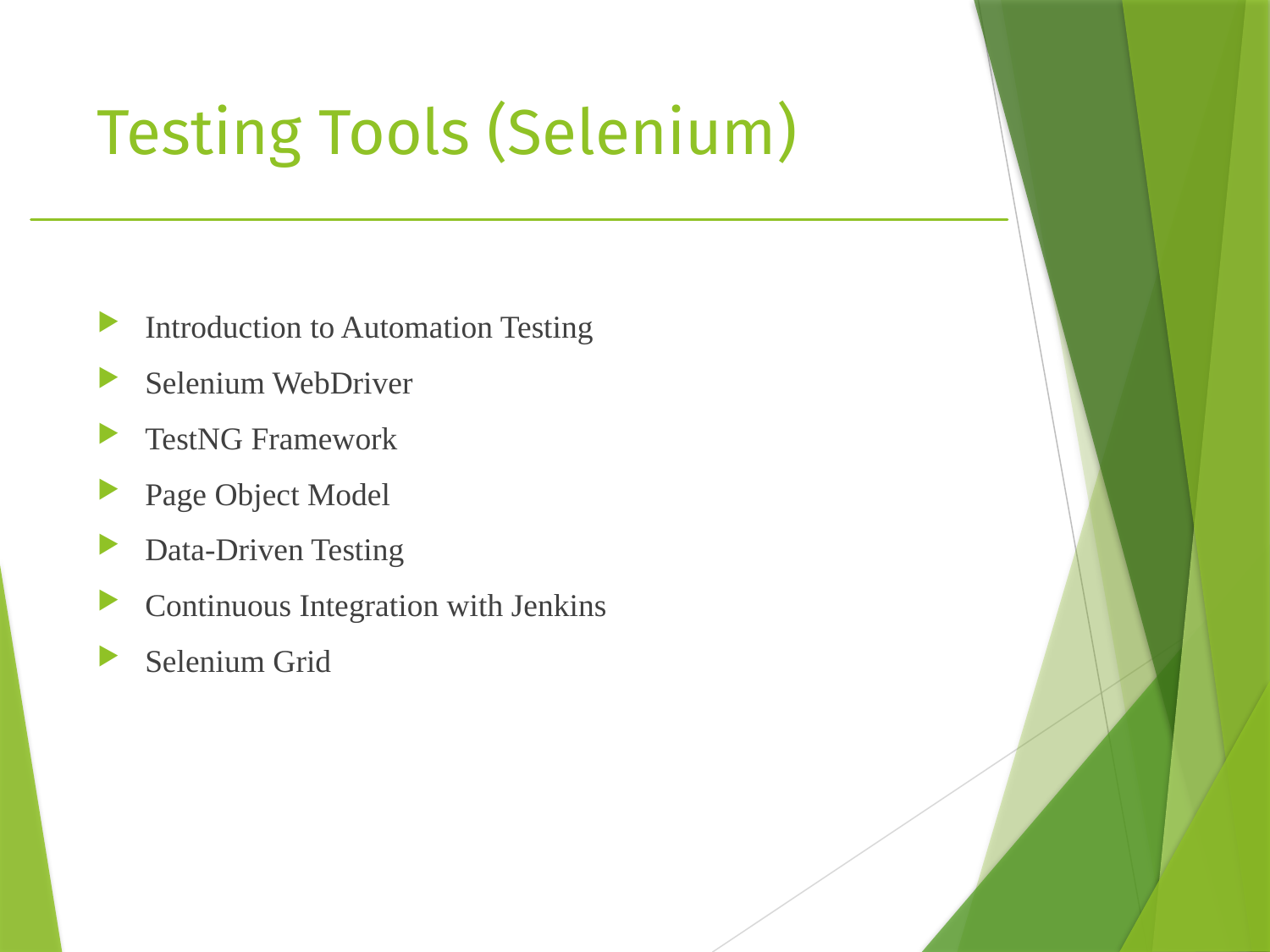

# Testing Tools (Selenium)
Introduction to Automation Testing
Selenium WebDriver
TestNG Framework
Page Object Model
Data-Driven Testing
Continuous Integration with Jenkins
Selenium Grid